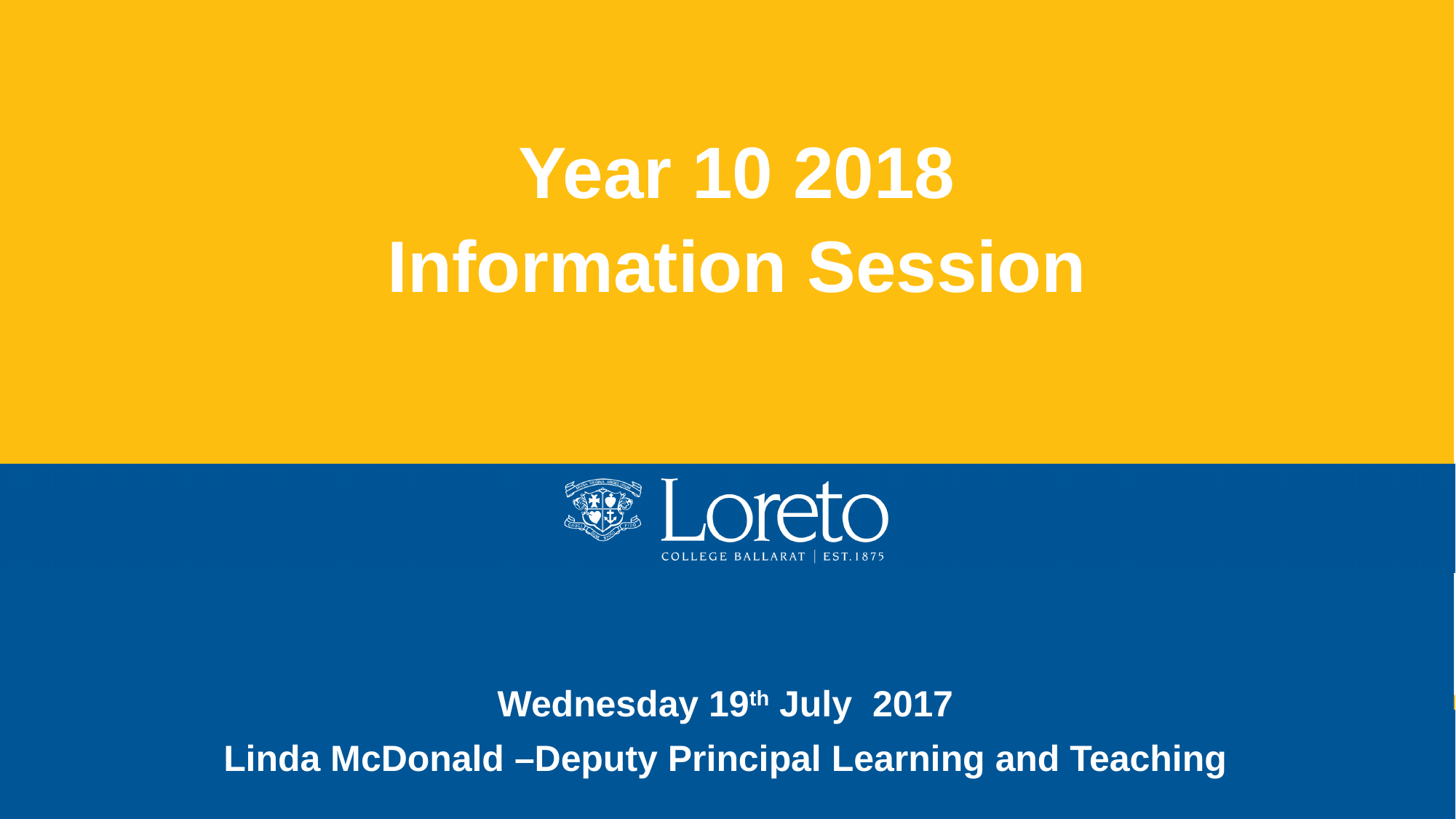

Year 10 2018
Information Session
Wednesday 19th July  2017
Linda McDonald –Deputy Principal Learning and Teaching